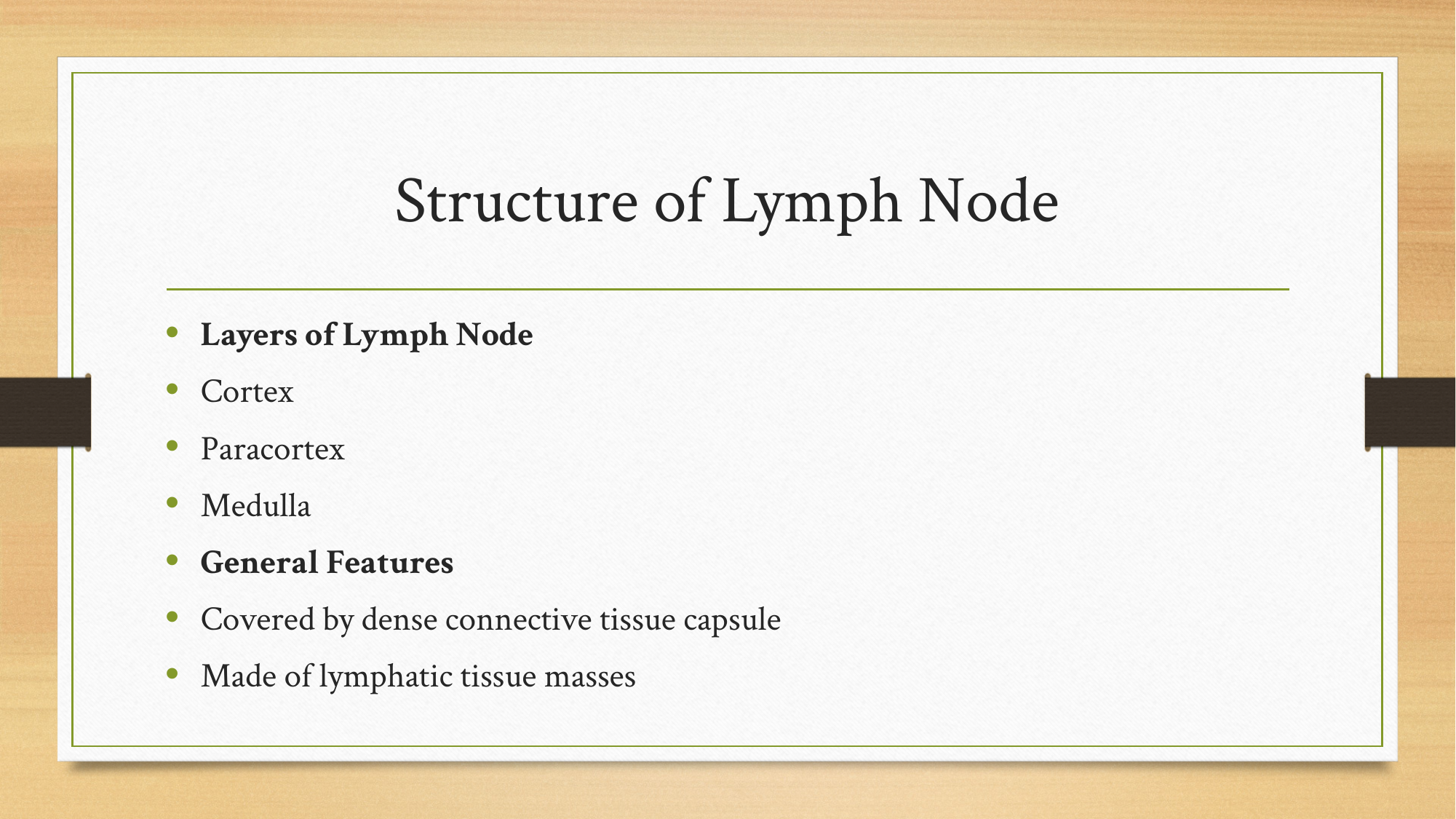

# Structure of Lymph Node
Layers of Lymph Node
Cortex
Paracortex
Medulla
General Features
Covered by dense connective tissue capsule
Made of lymphatic tissue masses